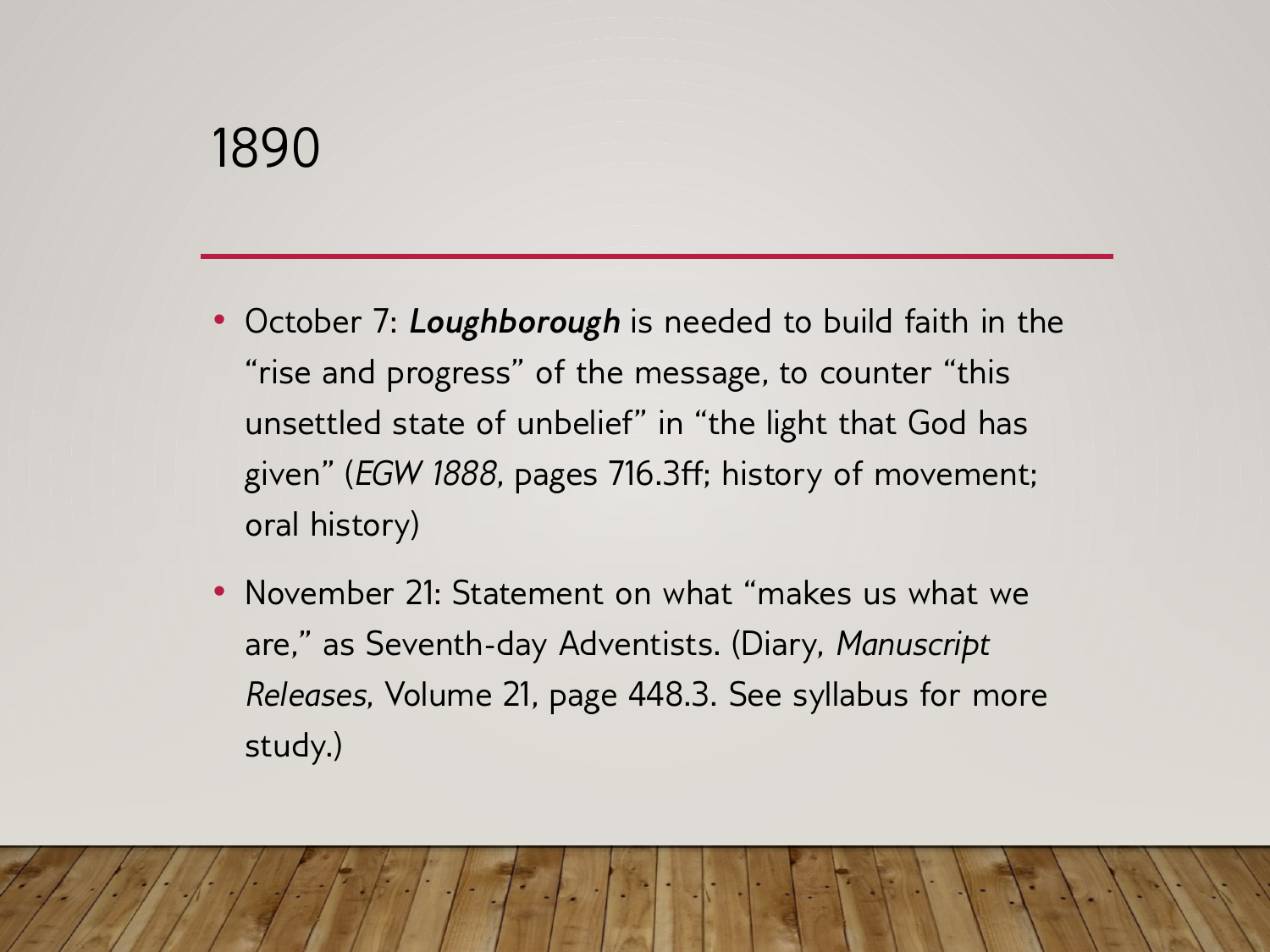

# 1890
October 7: Loughborough is needed to build faith in the “rise and progress” of the message, to counter “this unsettled state of unbelief” in “the light that God has given” (EGW 1888, pages 716.3ff; history of movement; oral history)
November 21: Statement on what “makes us what we are,” as Seventh-day Adventists. (Diary, Manuscript Releases, Volume 21, page 448.3. See syllabus for more study.)